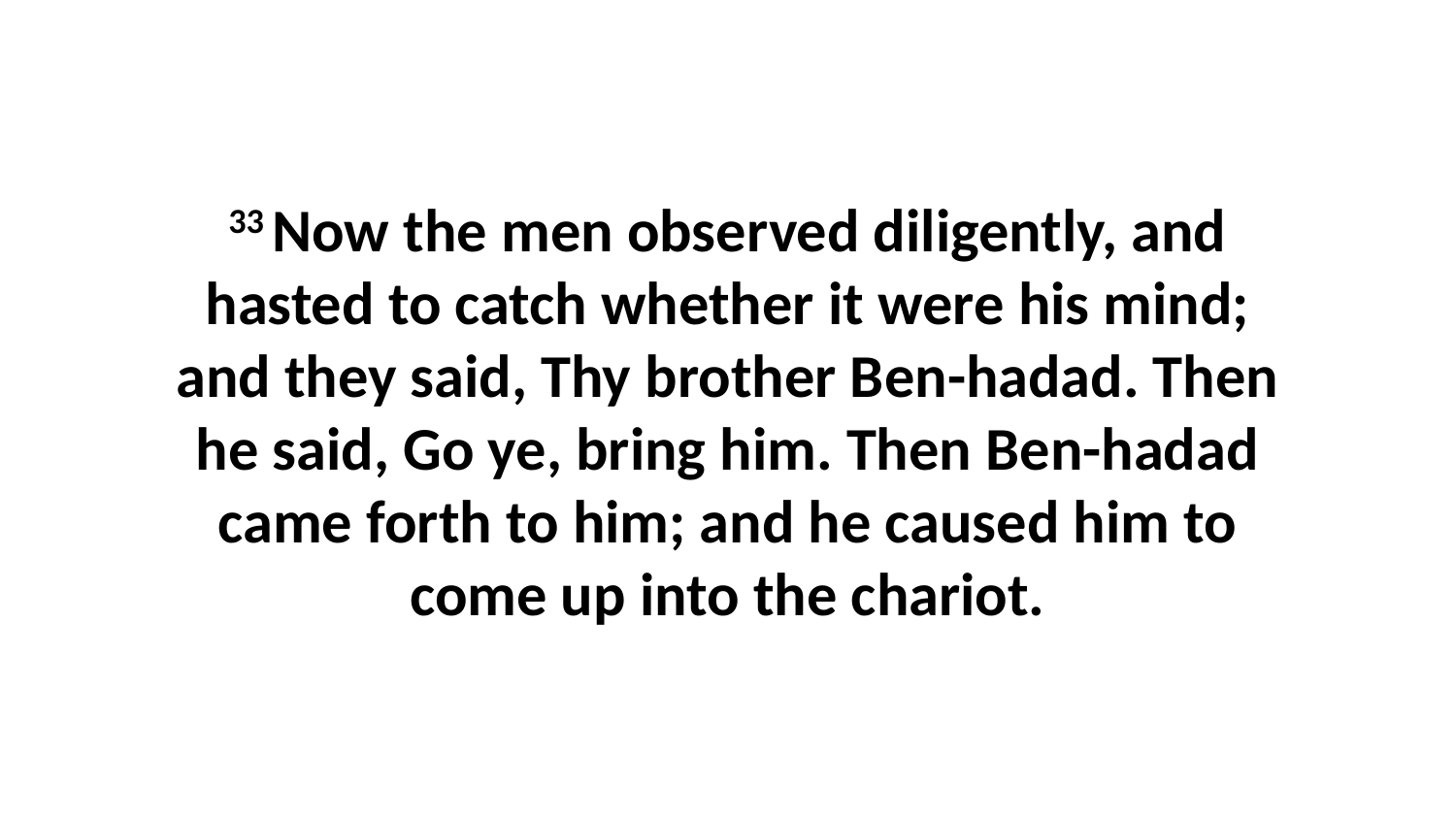

33 Now the men observed diligently, and hasted to catch whether it were his mind; and they said, Thy brother Ben-hadad. Then he said, Go ye, bring him. Then Ben-hadad came forth to him; and he caused him to come up into the chariot.